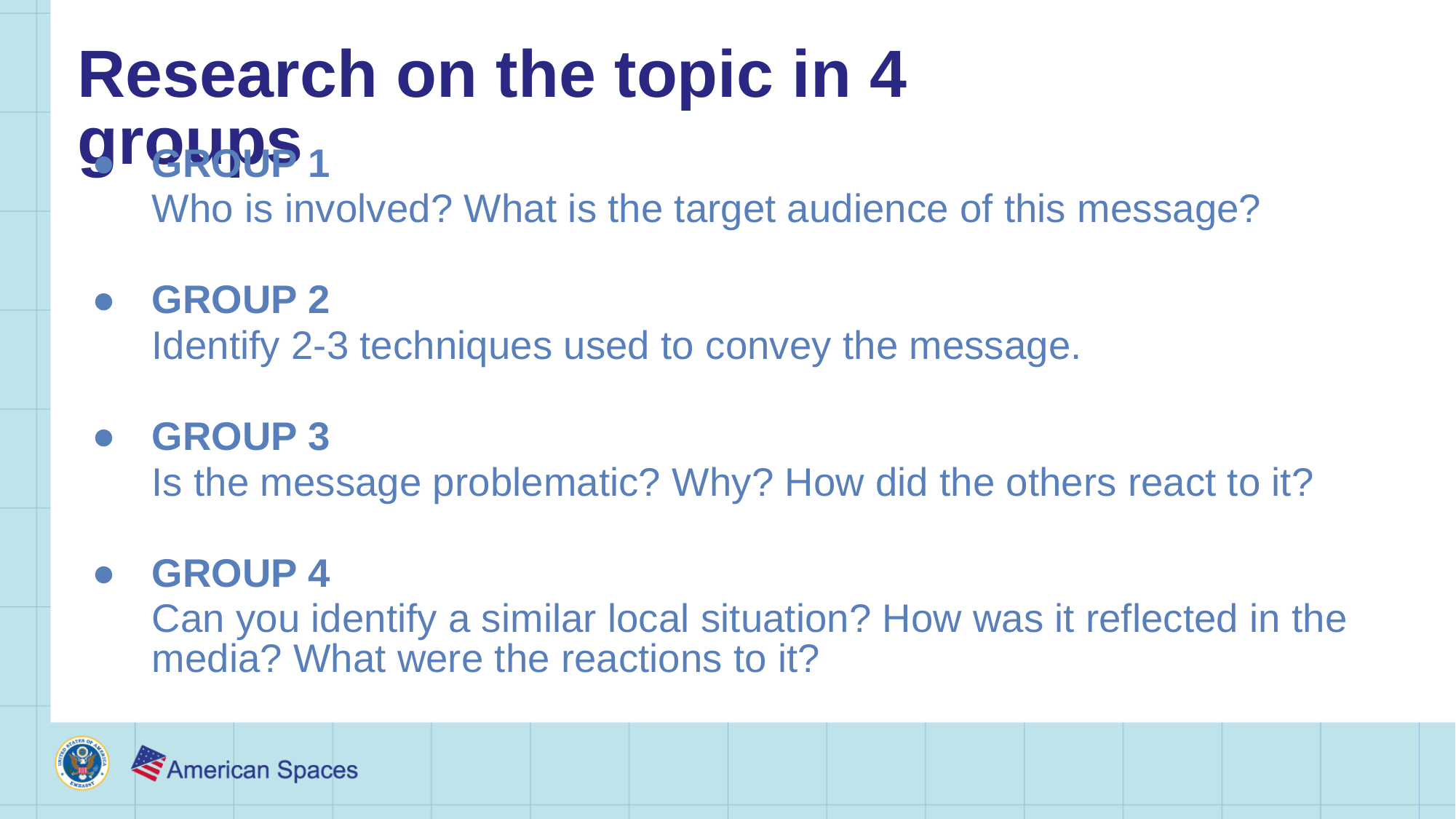

# Research on the topic in 4 groups

GROUP 1
Who is involved? What is the target audience of this message?

GROUP 2
Identify 2-3 techniques used to convey the message.

GROUP 3
Is the message problematic? Why? How did the others react to it?

GROUP 4
Can you identify a similar local situation? How was it reflected in the media? What were the reactions to it?